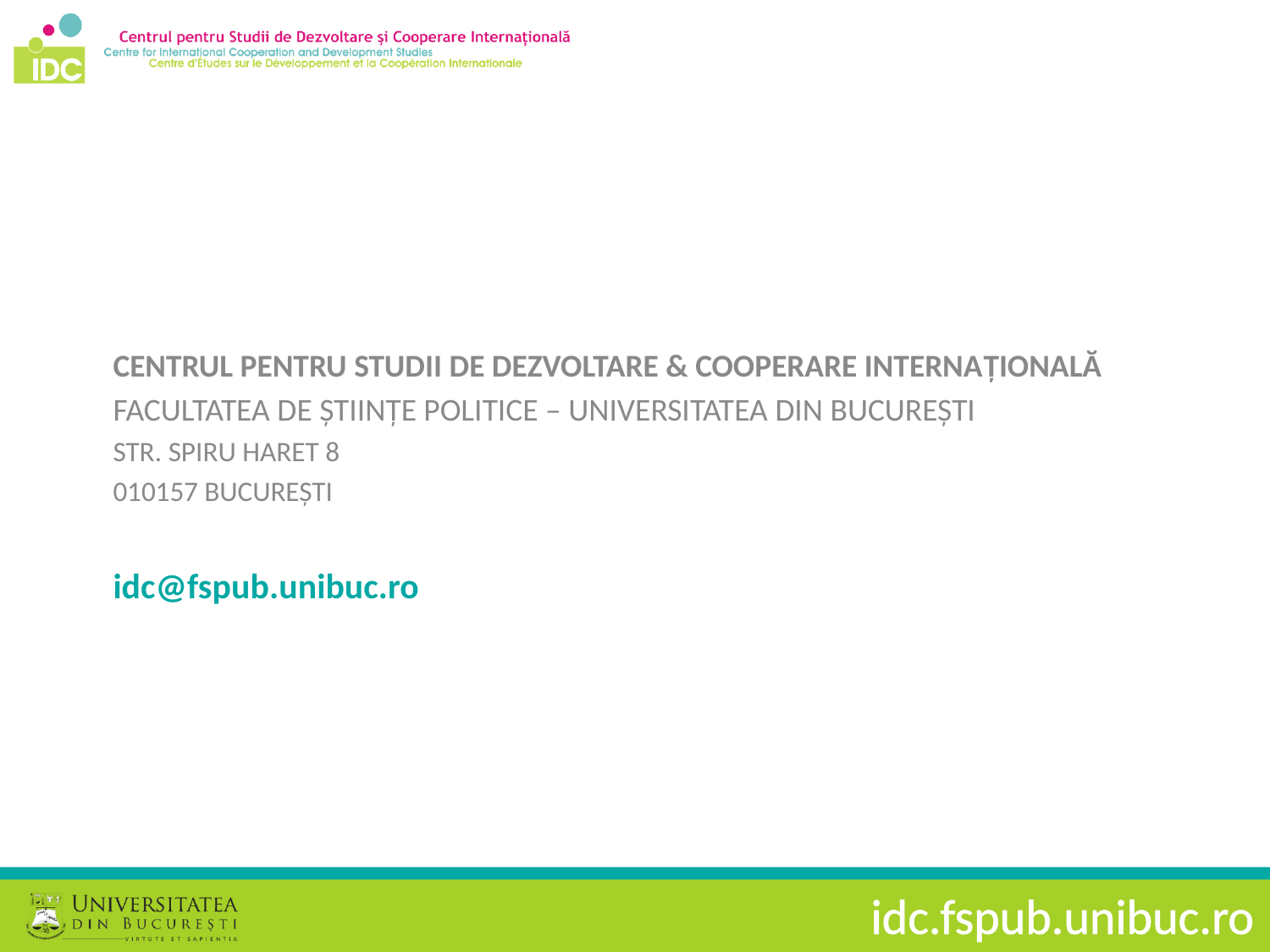

CENTRUL PENTRU STUDII DE DEZVOLTARE & COOPERARE INTERNAȚIONALĂ
FACULTATEA DE ȘTIINȚE POLITICE – UNIVERSITATEA DIN BUCUREȘTI
STR. SPIRU HARET 8
010157 BUCUREȘTI

idc@fspub.unibuc.ro